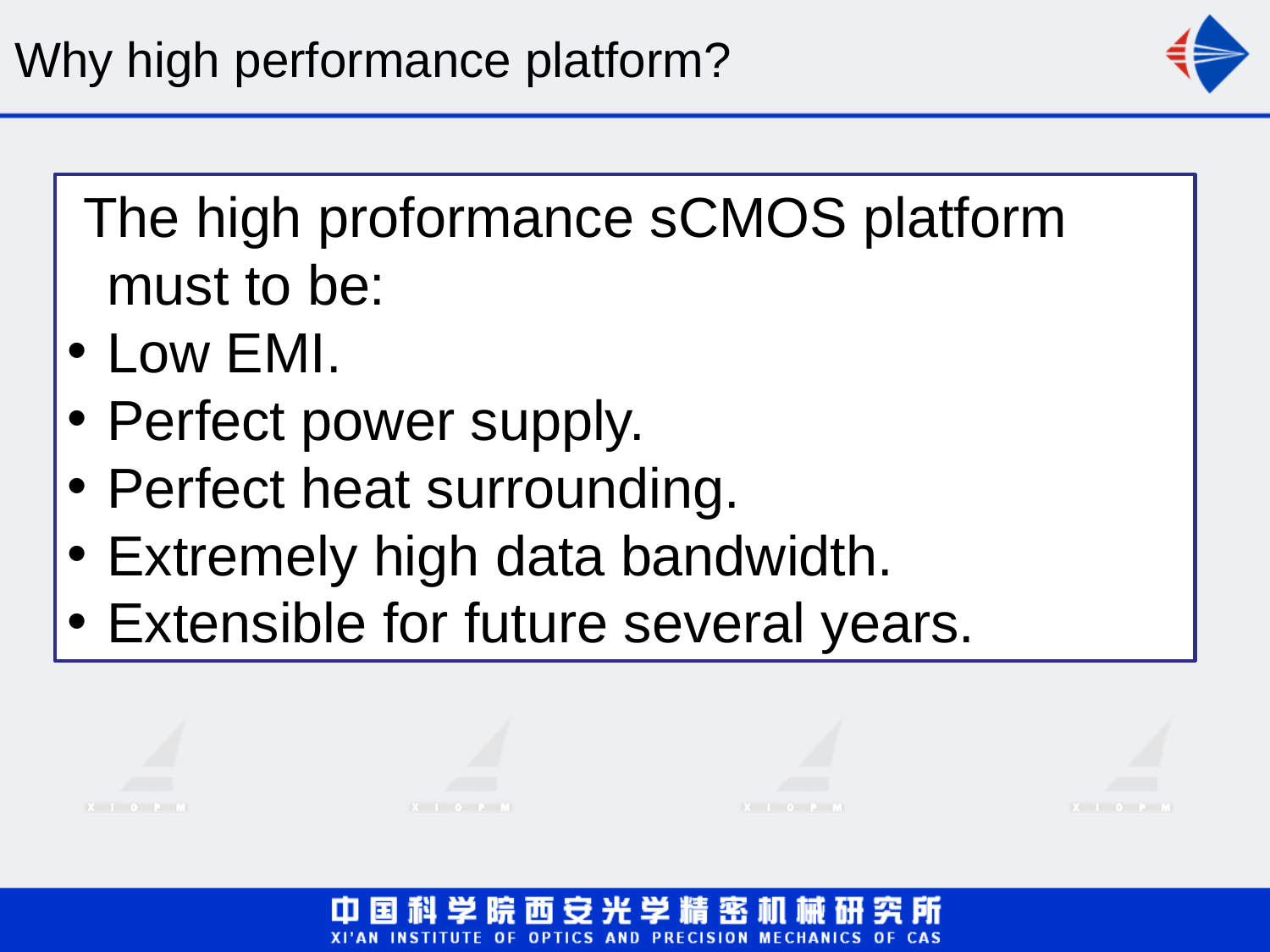

Why high performance platform?
 The high proformance sCMOS platform must to be:
Low EMI.
Perfect power supply.
Perfect heat surrounding.
Extremely high data bandwidth.
Extensible for future several years.